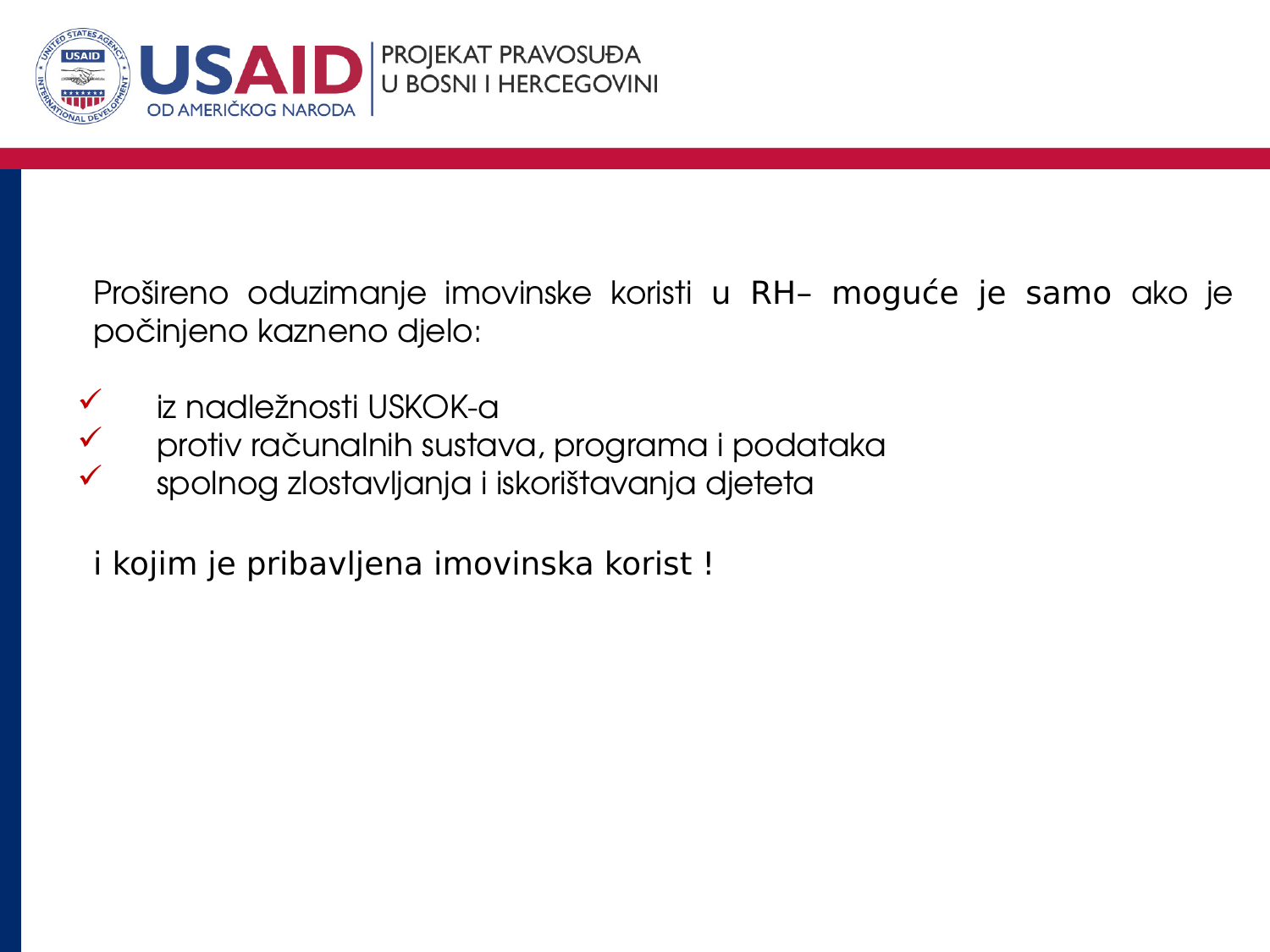

Prošireno oduzimanje imovinske koristi u RH– moguće je samo ako je počinjeno kazneno djelo:

      iz nadležnosti USKOK-a
      protiv računalnih sustava, programa i podataka
      spolnog zlostavljanja i iskorištavanja djeteta

i kojim je pribavljena imovinska korist !